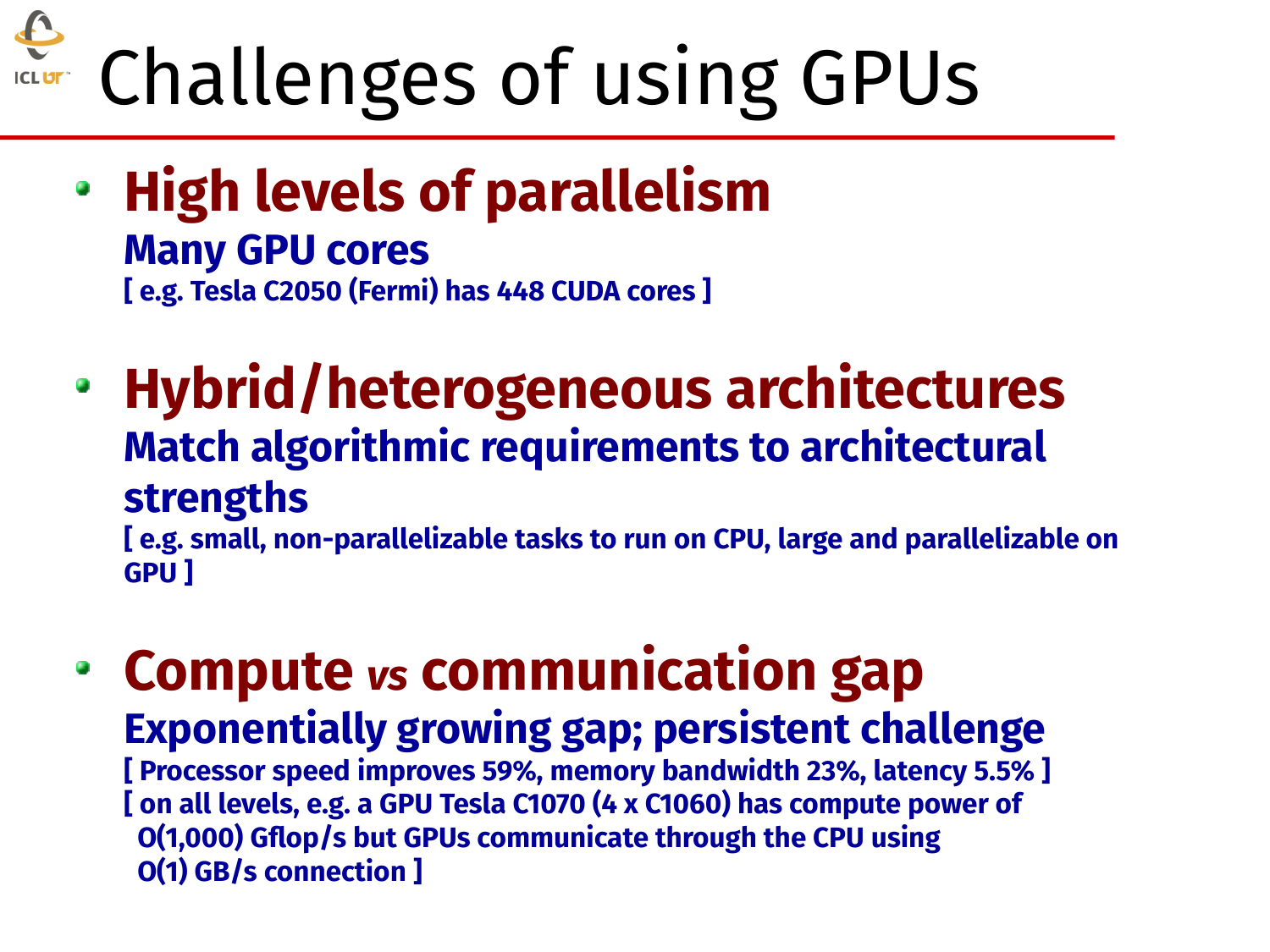

# Challenges of using GPUs
High levels of parallelism
Many GPU cores
[ e.g. Tesla C2050 (Fermi) has 448 CUDA cores ]
Hybrid/heterogeneous architectures
Match algorithmic requirements to architectural strengths
[ e.g. small, non-parallelizable tasks to run on CPU, large and parallelizable on GPU ]
Compute vs communication gap
Exponentially growing gap; persistent challenge
[ Processor speed improves 59%, memory bandwidth 23%, latency 5.5% ]
[ on all levels, e.g. a GPU Tesla C1070 (4 x C1060) has compute power of
  O(1,000) Gflop/s but GPUs communicate through the CPU using
  O(1) GB/s connection ]